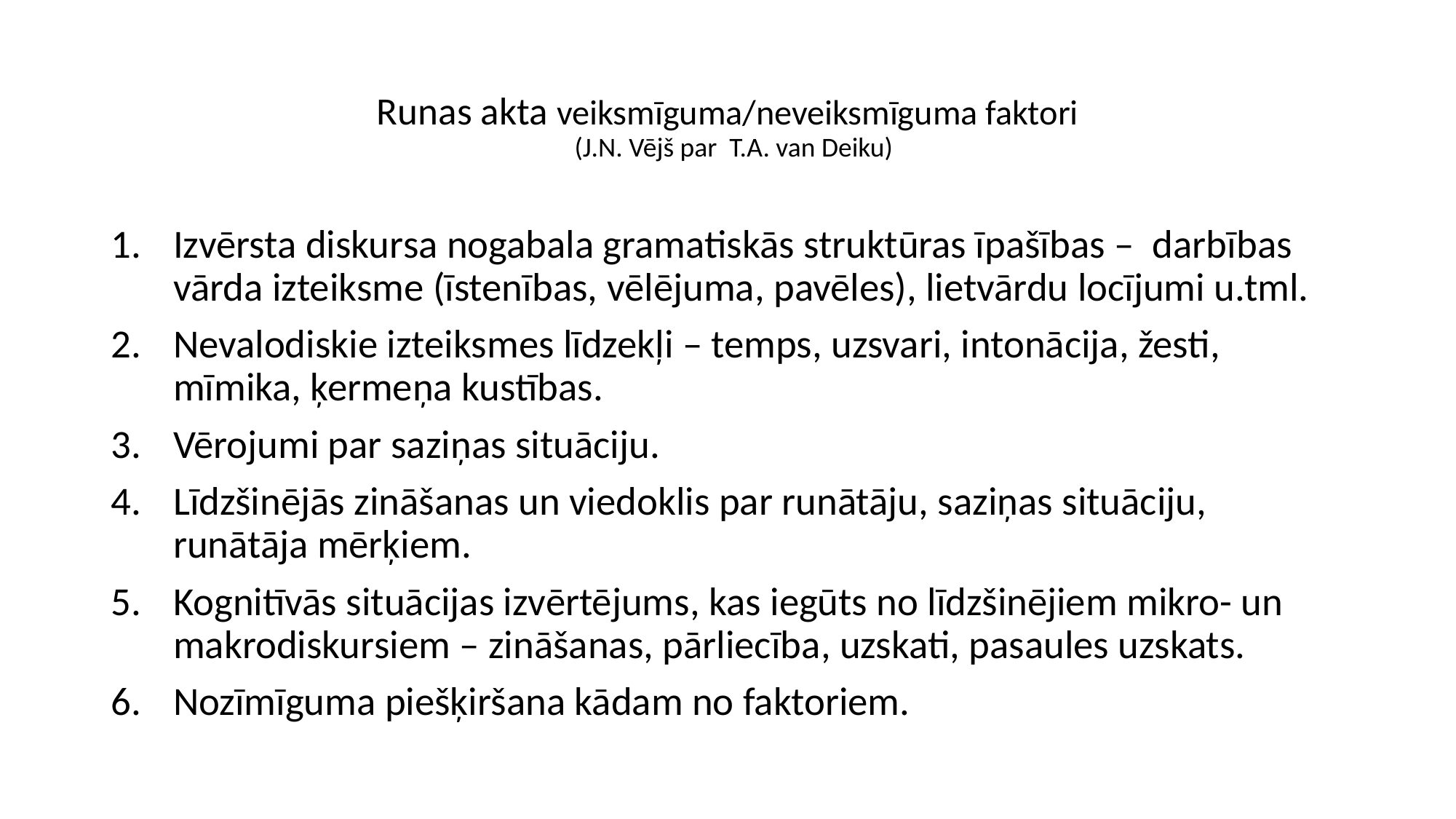

# Runas akta veiksmīguma/neveiksmīguma faktori (J.N. Vējš par  T.A. van Deiku)
Izvērsta diskursa nogabala gramatiskās struktūras īpašības –  darbības vārda izteiksme (īstenības, vēlējuma, pavēles), lietvārdu locījumi u.tml.
Nevalodiskie izteiksmes līdzekļi – temps, uzsvari, intonācija, žesti, mīmika, ķermeņa kustības.
Vērojumi par saziņas situāciju.
Līdzšinējās zināšanas un viedoklis par runātāju, saziņas situāciju, runātāja mērķiem.
Kognitīvās situācijas izvērtējums, kas iegūts no līdzšinējiem mikro- un makrodiskursiem – zināšanas, pārliecība, uzskati, pasaules uzskats.
Nozīmīguma piešķiršana kādam no faktoriem.